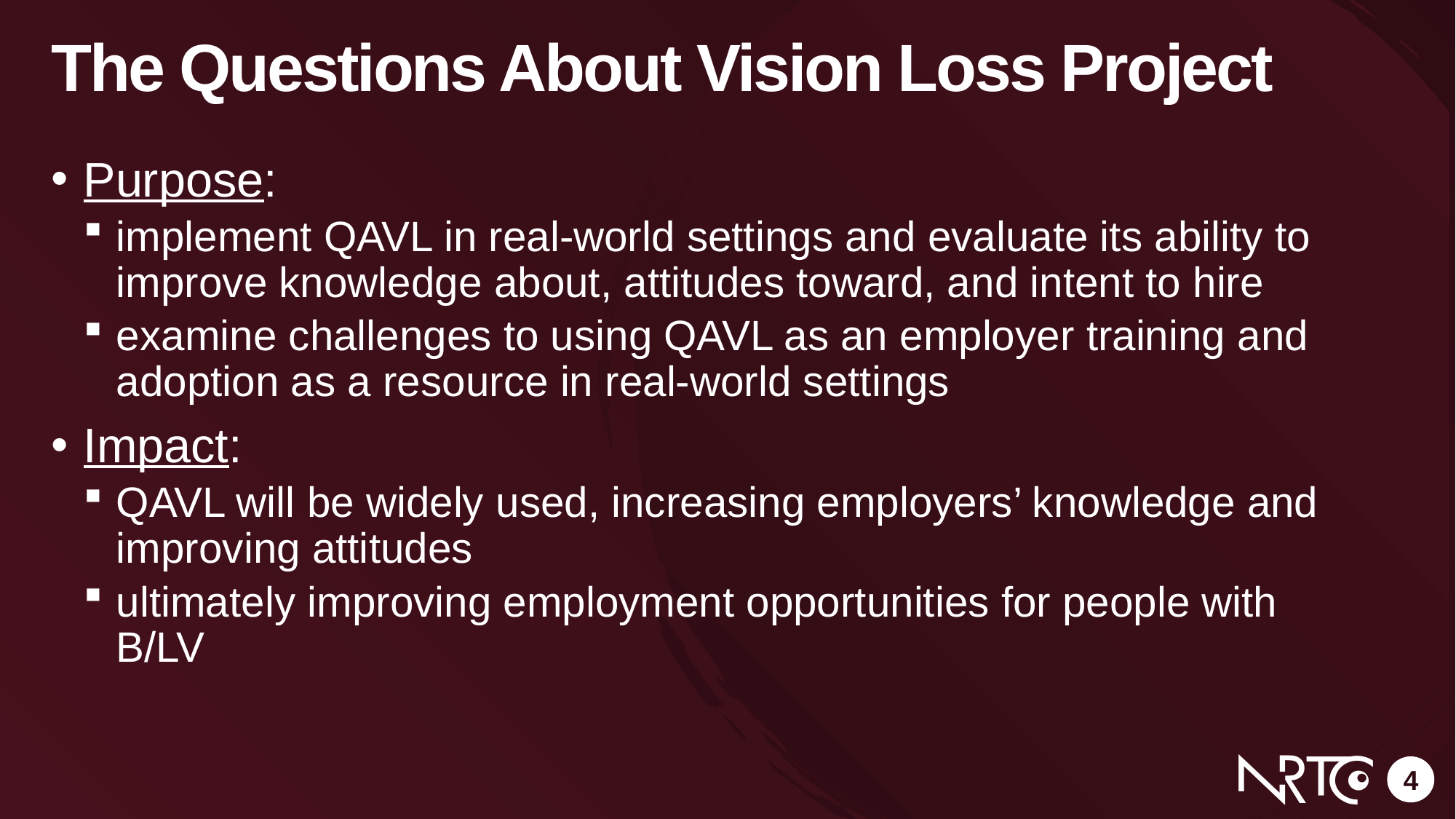

# The Questions About Vision Loss Project
Purpose:
implement QAVL in real-world settings and evaluate its ability to improve knowledge about, attitudes toward, and intent to hire
examine challenges to using QAVL as an employer training and adoption as a resource in real-world settings
Impact:
QAVL will be widely used, increasing employers’ knowledge and improving attitudes
ultimately improving employment opportunities for people with B/LV
4